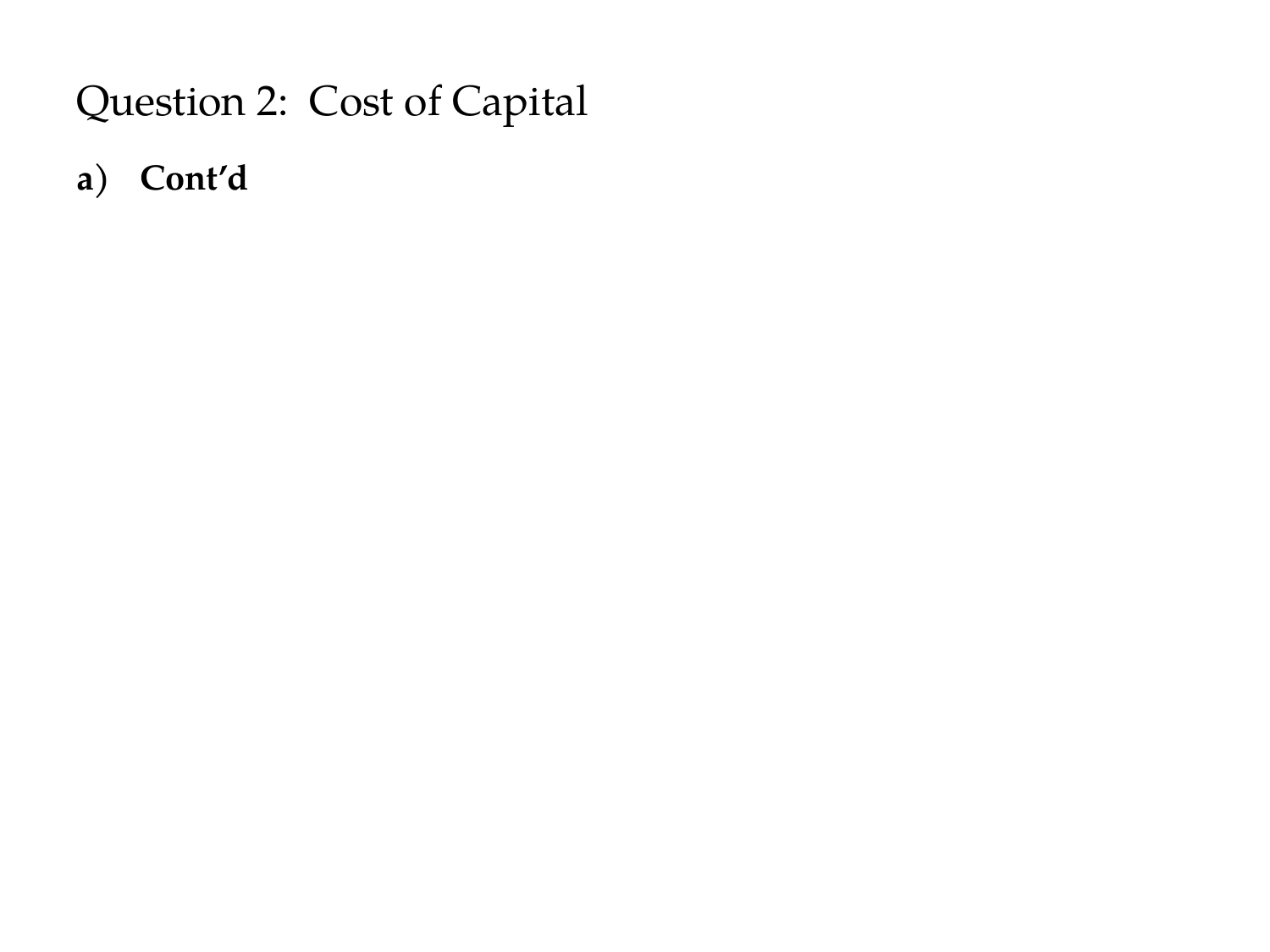

# Question 2:  Cost of Capital
Cont’d